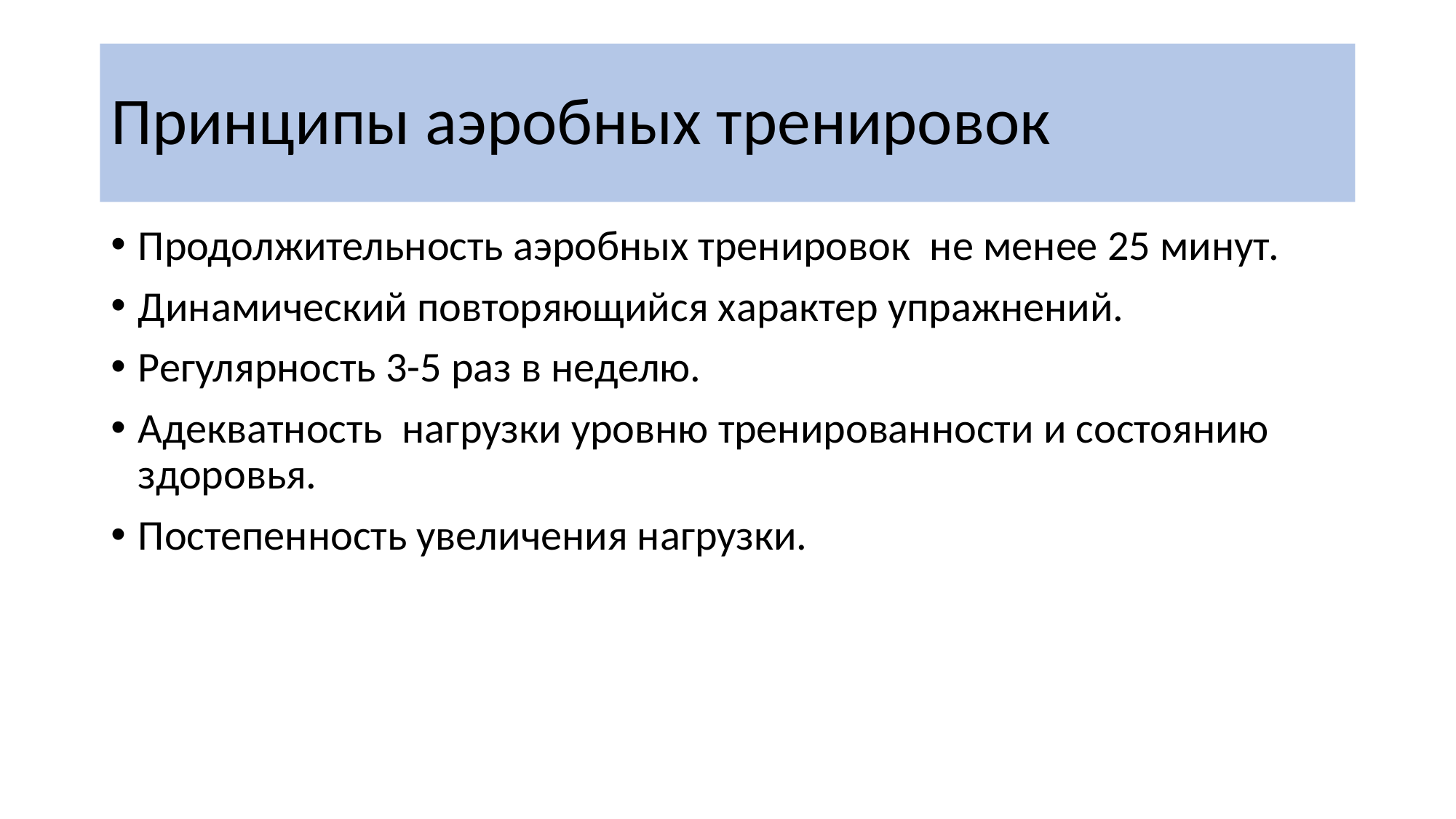

# Принципы аэробных тренировок
Продолжительность аэробных тренировок  не менее 25 минут.
Динамический повторяющийся характер упражнений.
Регулярность 3-5 раз в неделю.
Адекватность  нагрузки уровню тренированности и состоянию здоровья.
Постепенность увеличения нагрузки.